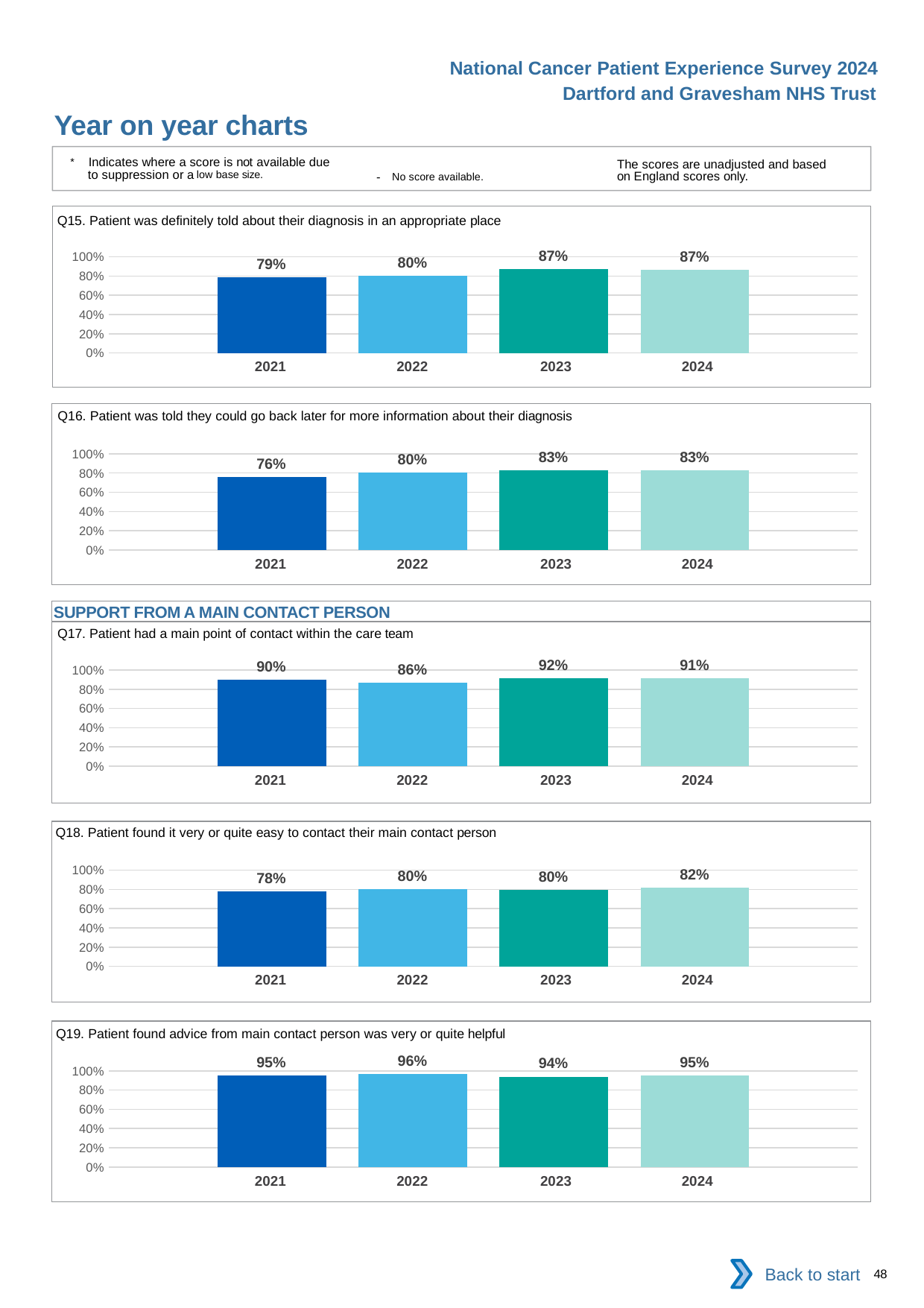

National Cancer Patient Experience Survey 2024
Dartford and Gravesham NHS Trust
Year on year charts

*  Indicates where a score is not available due to suppression or a low base size.
The scores are unadjusted and based on England scores only.
- No score available.
Q15. Patient was definitely told about their diagnosis in an appropriate place

### Chart

| Category | 2021 | 2022 | 2023 | 2024 |
|---|---|---|---|---|
| Category 1 | 0.7882653 | 0.800995 | 0.870283 | 0.8655098 |
| 2021 | 2022 | 2023 | 2024 |
| --- | --- | --- | --- |
Q16. Patient was told they could go back later for more information about their diagnosis

### Chart

| Category | 2021 | 2022 | 2023 | 2024 |
|---|---|---|---|---|
| Category 1 | 0.7594203 | 0.8034682 | 0.8267717 | 0.826087 |
| 2021 | 2022 | 2023 | 2024 |
| --- | --- | --- | --- |
SUPPORT FROM A MAIN CONTACT PERSON
Q17. Patient had a main point of contact within the care team

### Chart

| Category | 2021 | 2022 | 2023 | 2024 |
|---|---|---|---|---|
| Category 1 | 0.8997361 | 0.8645833 | 0.9158654 | 0.9111111 |
| 2021 | 2022 | 2023 | 2024 |
| --- | --- | --- | --- |
Q18. Patient found it very or quite easy to contact their main contact person

### Chart

| Category | 2021 | 2022 | 2023 | 2024 |
|---|---|---|---|---|
| Category 1 | 0.7807309 | 0.8027211 | 0.7964072 | 0.8194444 |
| 2021 | 2022 | 2023 | 2024 |
| --- | --- | --- | --- |
Q19. Patient found advice from main contact person was very or quite helpful

### Chart

| Category | 2021 | 2022 | 2023 | 2024 |
|---|---|---|---|---|
| Category 1 | 0.9488818 | 0.9646302 | 0.94 | 0.9480519 |
| 2021 | 2022 | 2023 | 2024 |
| --- | --- | --- | --- |
Back to start

48